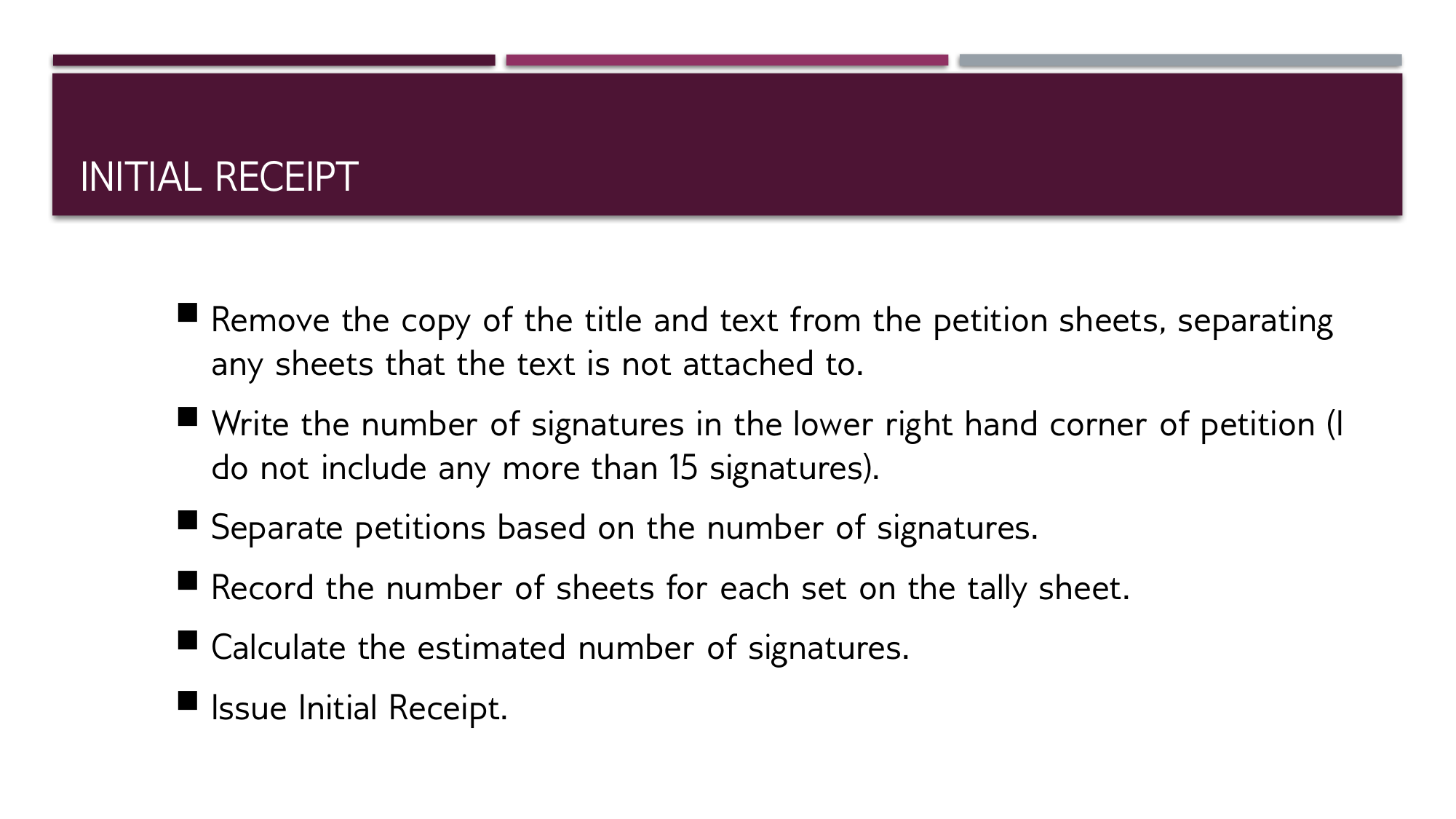

# Initial Receipt
Remove the copy of the title and text from the petition sheets, separating any sheets that the text is not attached to.
Write the number of signatures in the lower right hand corner of petition (I do not include any more than 15 signatures).
Separate petitions based on the number of signatures.
Record the number of sheets for each set on the tally sheet.
Calculate the estimated number of signatures.
Issue Initial Receipt.